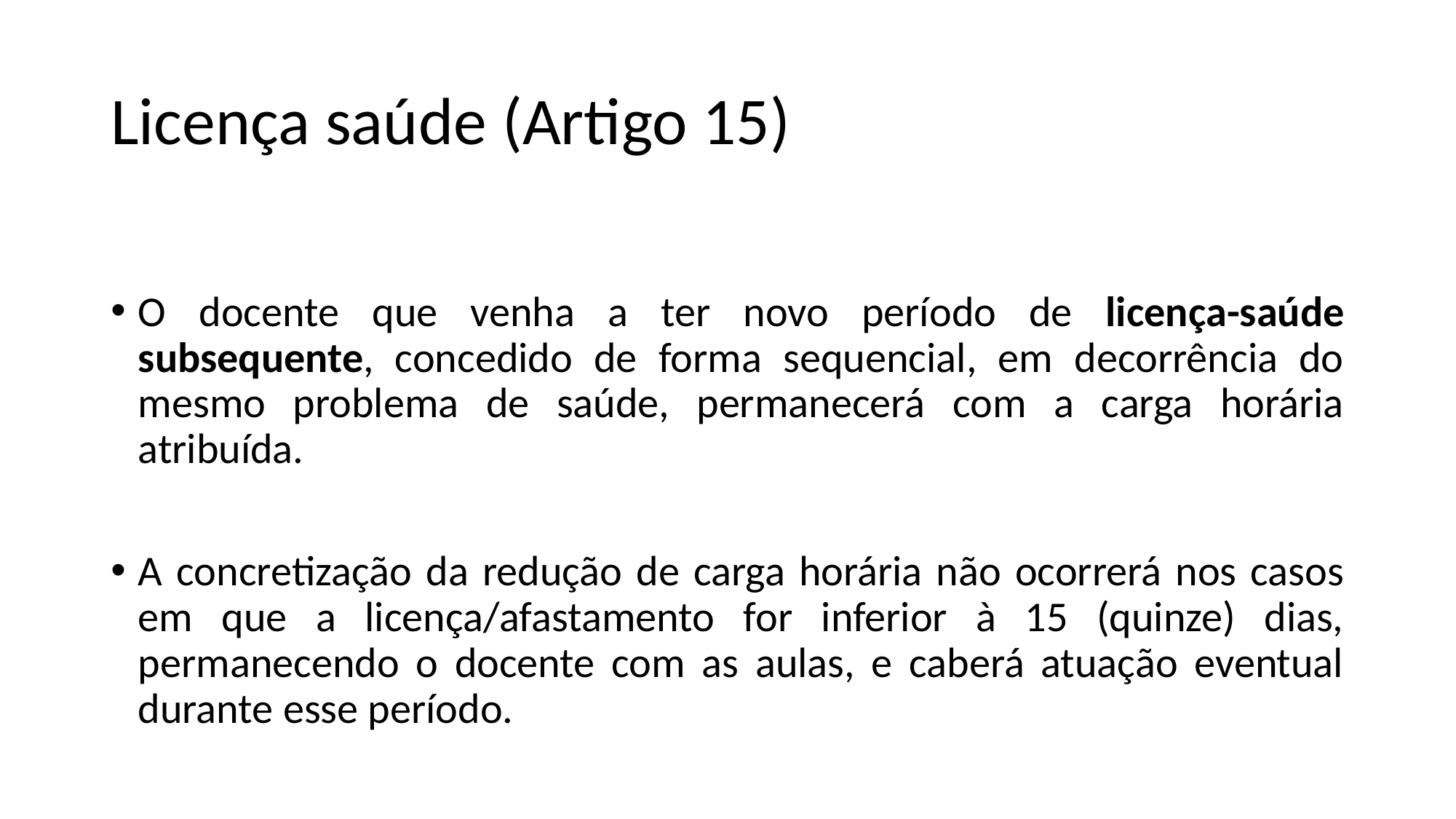

# Licença saúde (Artigo 15)

O docente que venha a ter novo período de licença-saúde subsequente, concedido de forma sequencial, em decorrência do mesmo problema de saúde, permanecerá com a carga horária atribuída.

A concretização da redução de carga horária não ocorrerá nos casos em que a licença/afastamento for inferior à 15 (quinze) dias, permanecendo o docente com as aulas, e caberá atuação eventual durante esse período.